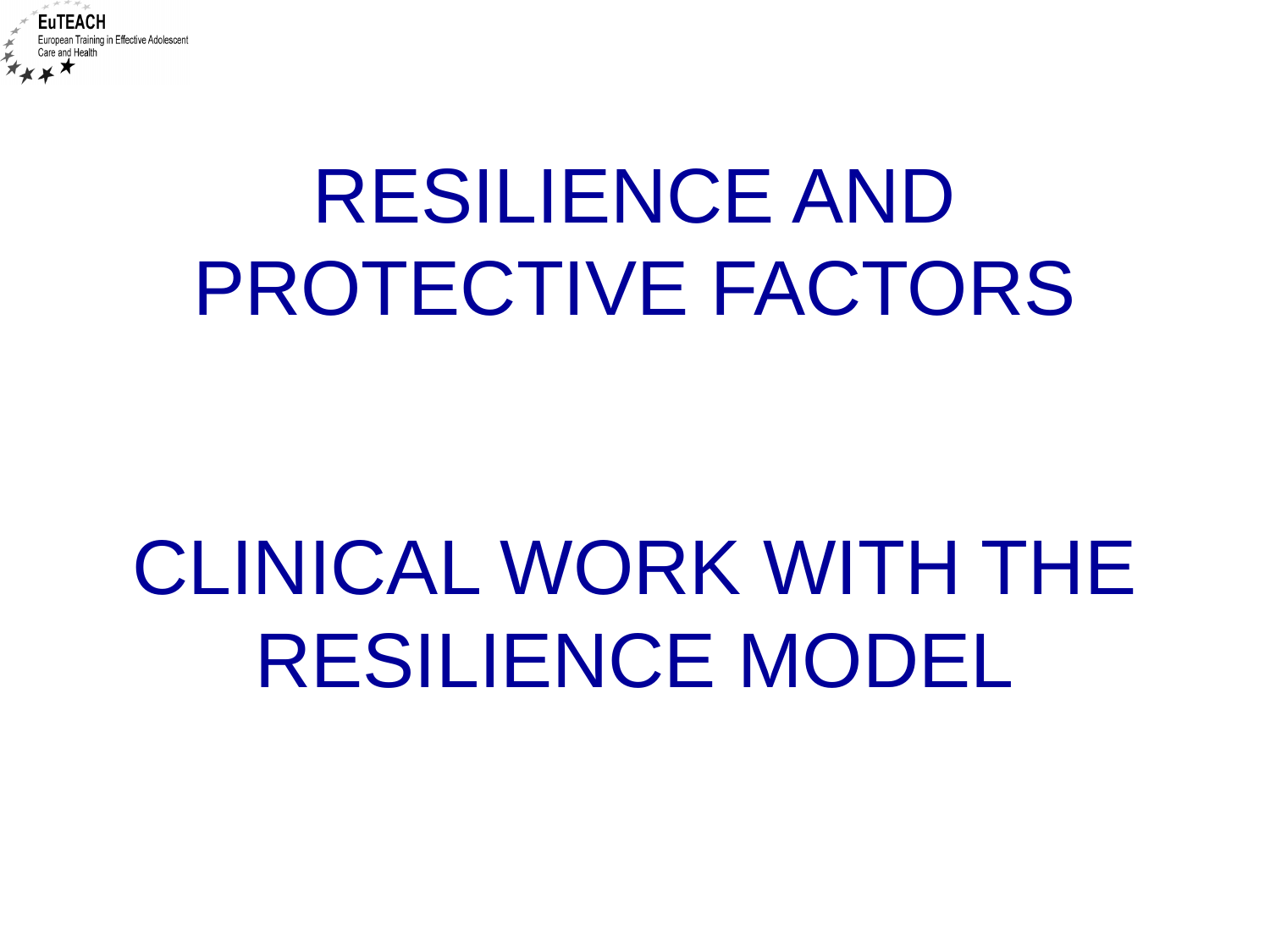

# Resilience and protective factors clinical work with the Resilience Model